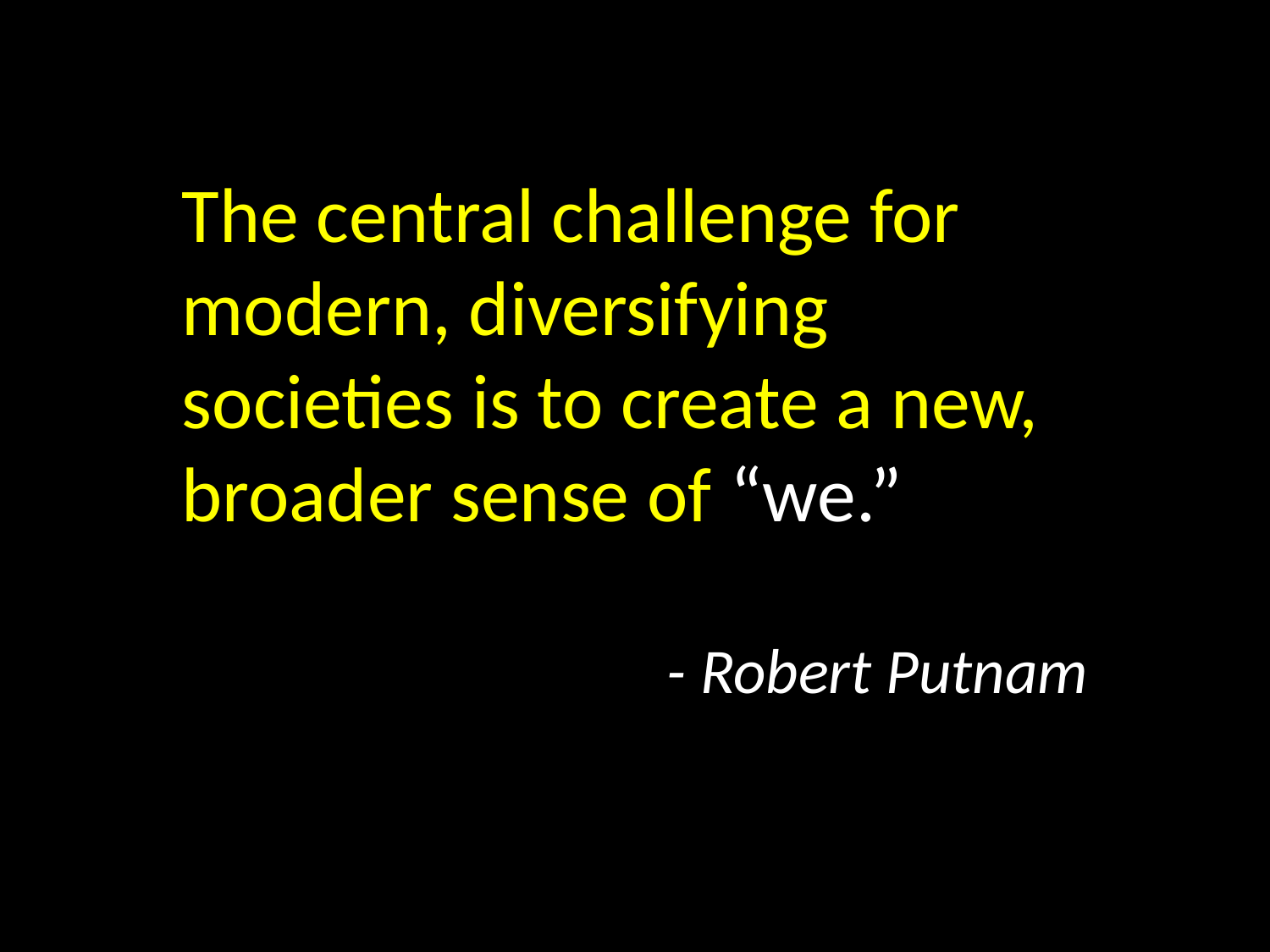

The central challenge for modern, diversifying societies is to create a new, broader sense of “we.”

- Robert Putnam